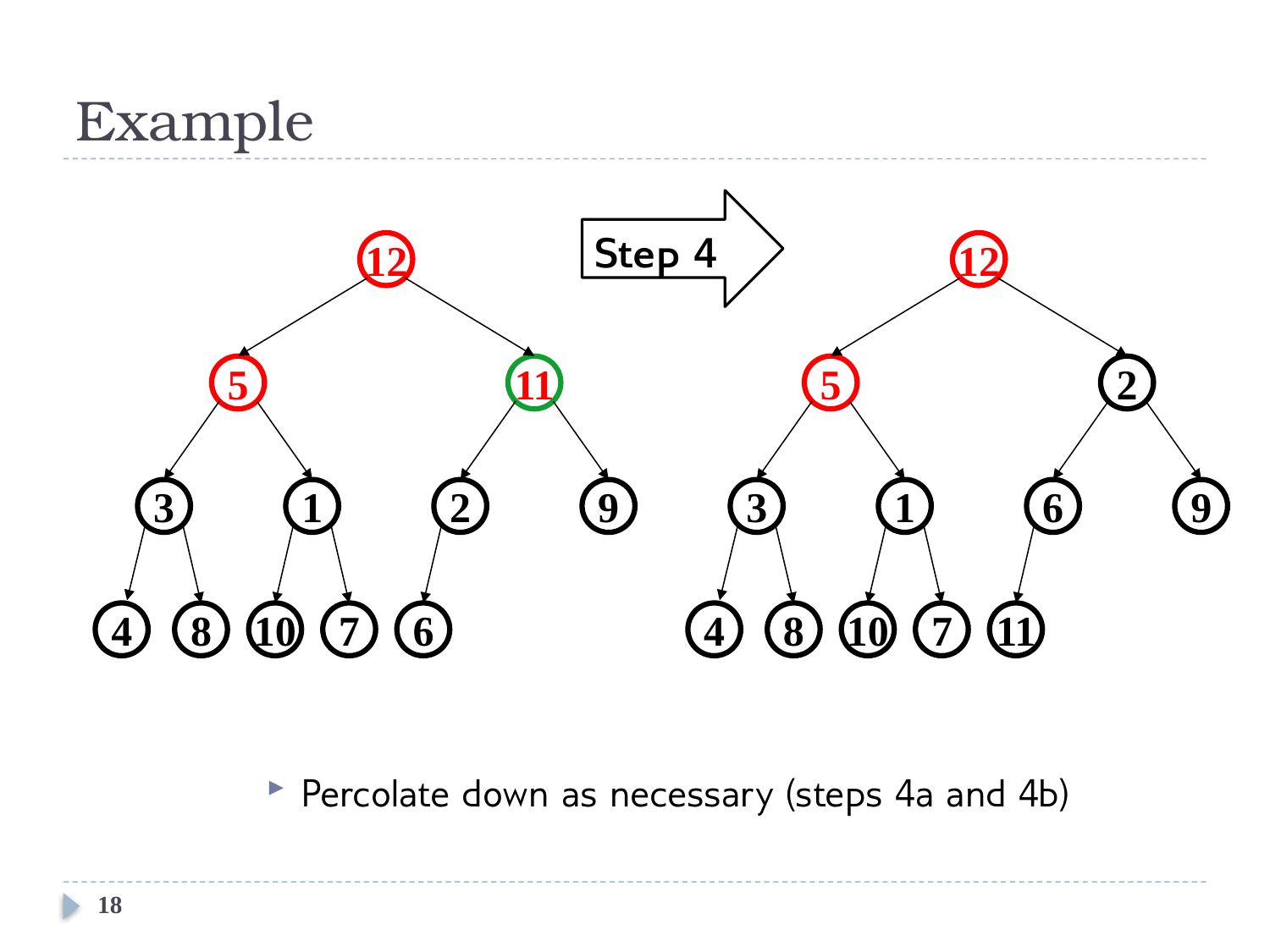

Example
Step 4
12
12
5
2
3
1
6
9
4
8
10
7
11
5
11
3
1
2
9
4
8
10
7
6
Percolate down as necessary (steps 4a and 4b)

18